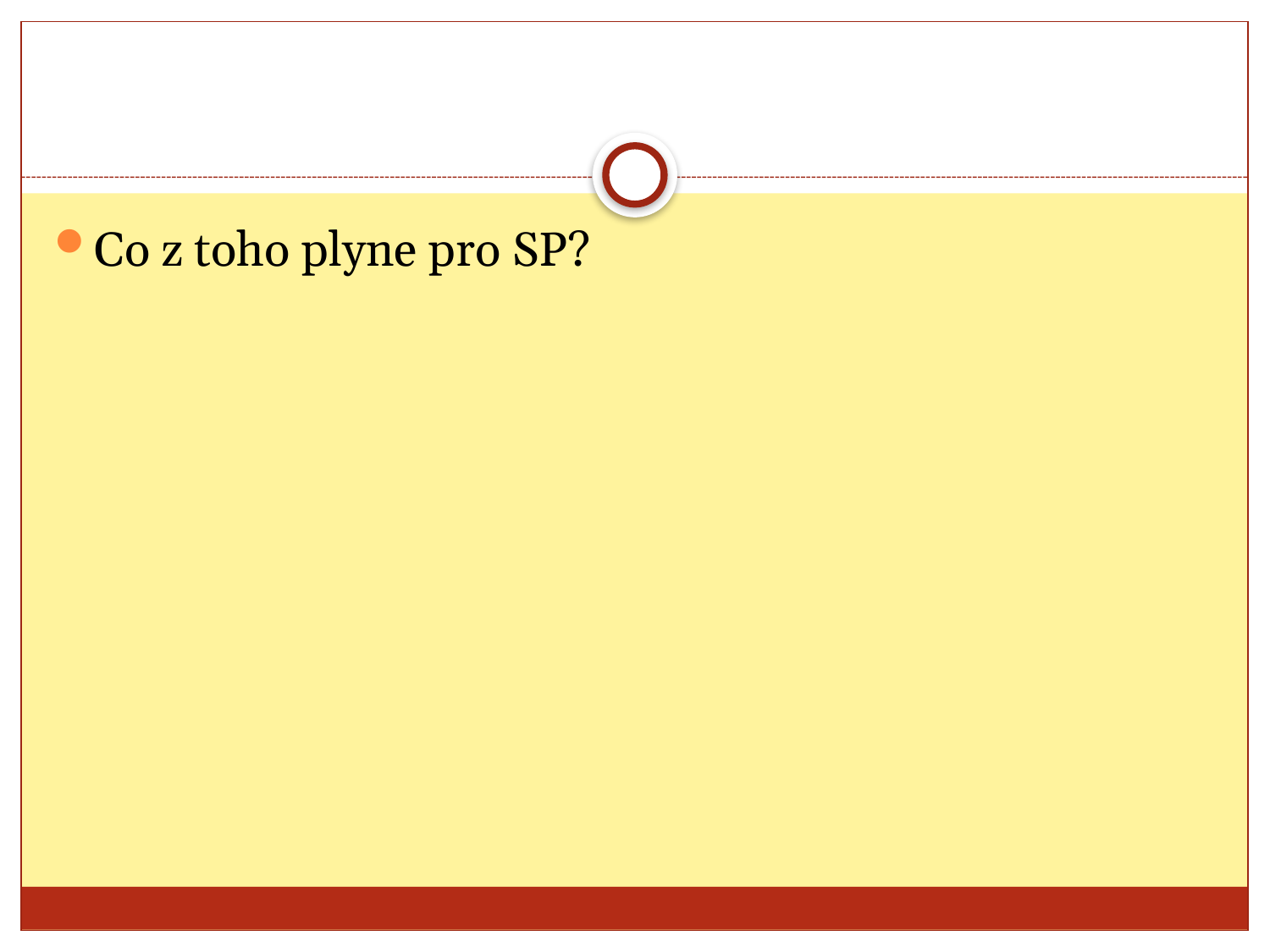

#
Co z toho plyne pro SP?